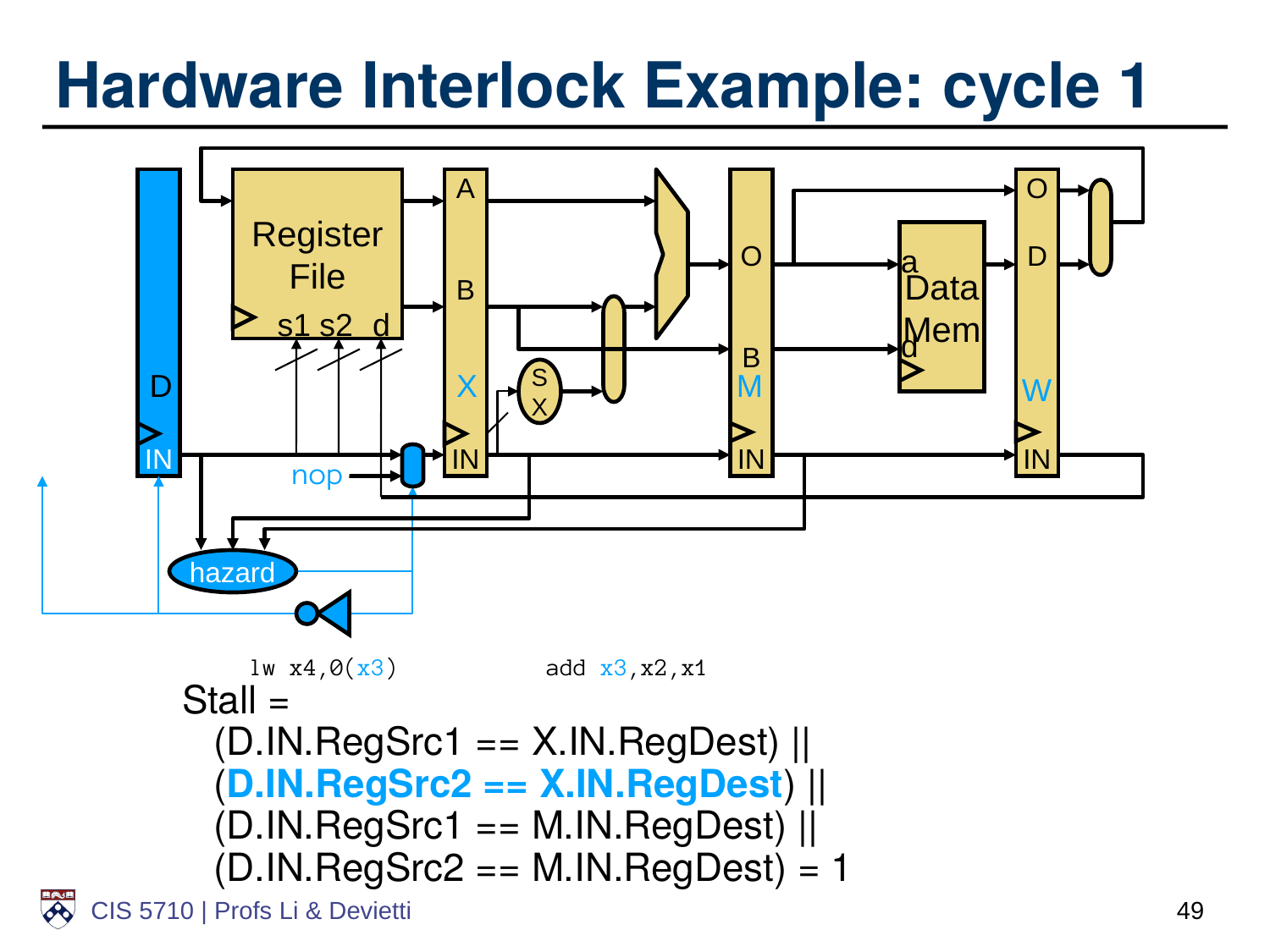

# Hardware Interlock Example: cycle 1

IN
Register
File
A

B

IN

O

B

IN
O

D

IN

Data
Mem
a

s1
s2
d

d

D
X
S
X
M

W

nop

hazard

lw x4,0(x3)
add x3,x2,x1
Stall =
(D.IN.RegSrc1 == X.IN.RegDest) ||
(D.IN.RegSrc2 == X.IN.RegDest) ||
(D.IN.RegSrc1 == M.IN.RegDest) ||
(D.IN.RegSrc2 == M.IN.RegDest) = 1
49